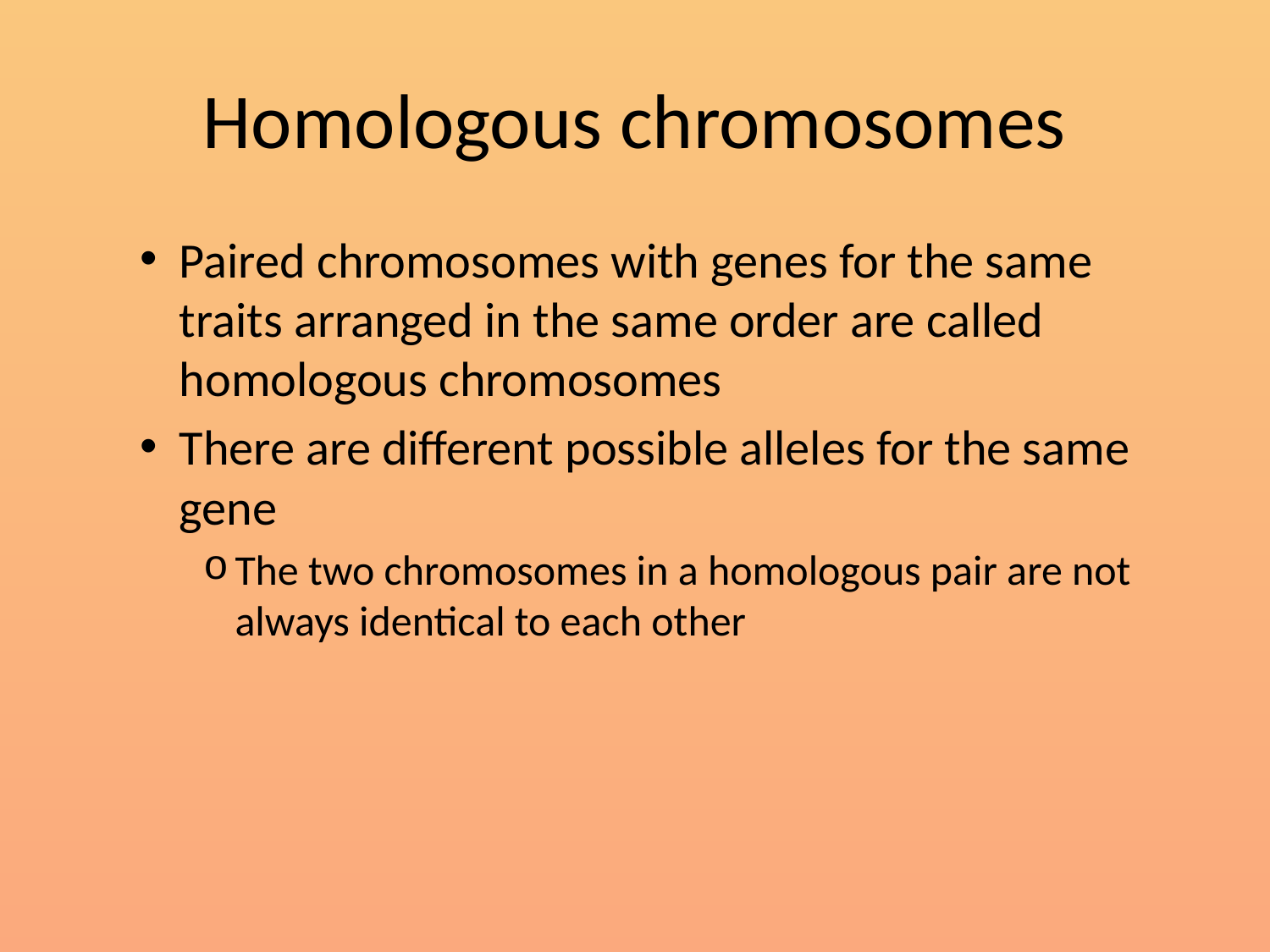

# Homologous chromosomes
Paired chromosomes with genes for the same traits arranged in the same order are called homologous chromosomes
There are different possible alleles for the same gene
The two chromosomes in a homologous pair are not always identical to each other